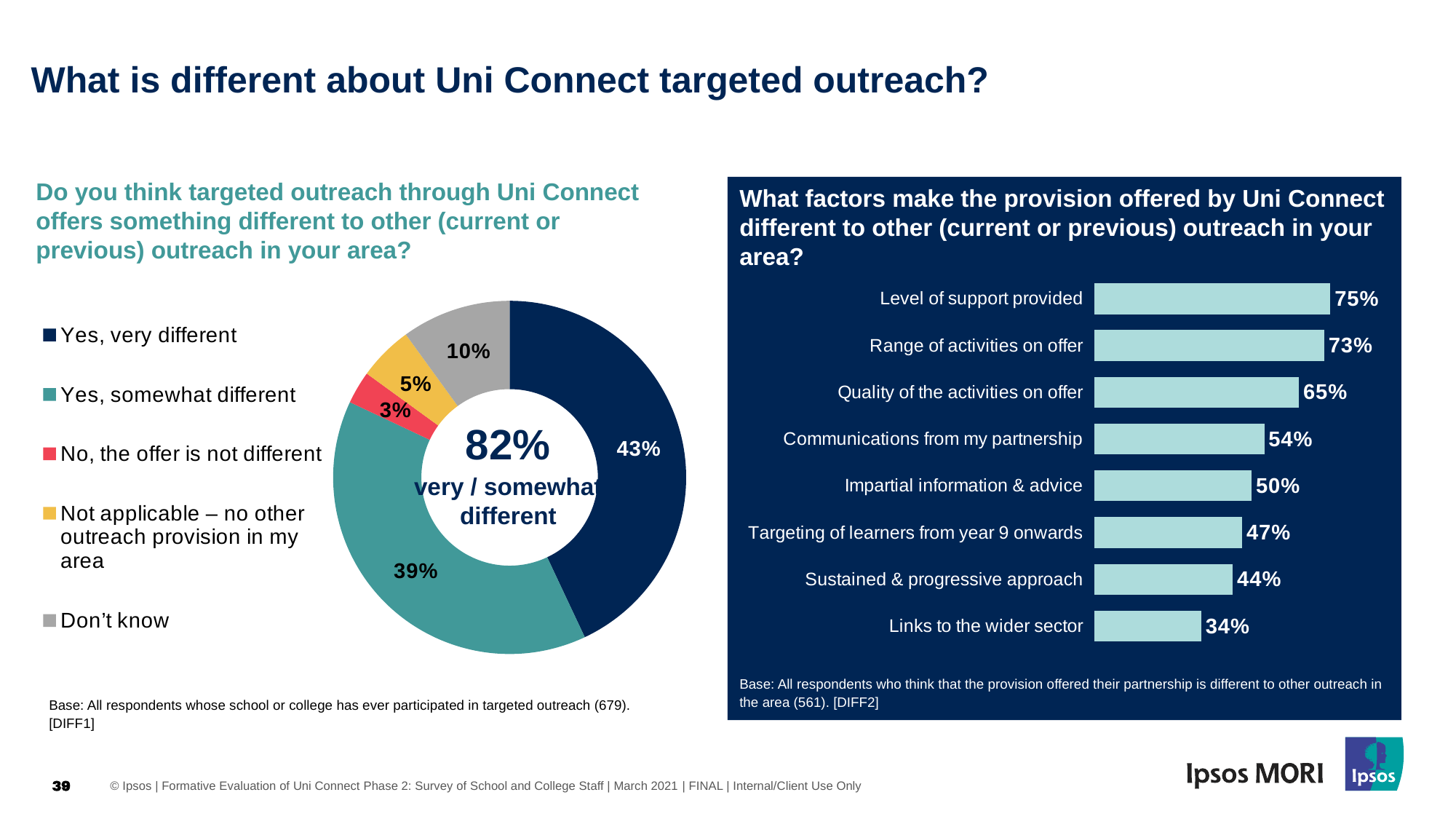

# What is different about Uni Connect targeted outreach?
Do you think targeted outreach through Uni Connect offers something different to other (current or previous) outreach in your area?

What factors make the provision offered by Uni Connect different to other (current or previous) outreach in your area?

### Chart

| Category | Series 1 |
|---|---|
| Level of support provided | 0.75 |
| Range of activities on offer | 0.73 |
| Quality of the activities on offer | 0.65 |
| Communications from my partnership | 0.54 |
| Impartial information & advice | 0.5 |
| Targeting of learners from year 9 onwards | 0.47 |
| Sustained & progressive approach | 0.44 |
| Links to the wider sector | 0.34 |

### Chart

| Category | Ventes |
|---|---|
| Yes, very different | 0.43 |
| Yes, somewhat different | 0.39 |
| No, the offer is not different | 0.03 |
| Not applicable – no other outreach provision in my area | 0.05 |
| Don’t know | 0.1 |
82%
very / somewhat different
Base: All respondents who think that the provision offered their partnership is different to other outreach in the area (561). [DIFF2]
Base: All respondents whose school or college has ever participated in targeted outreach (679). [DIFF1]
39